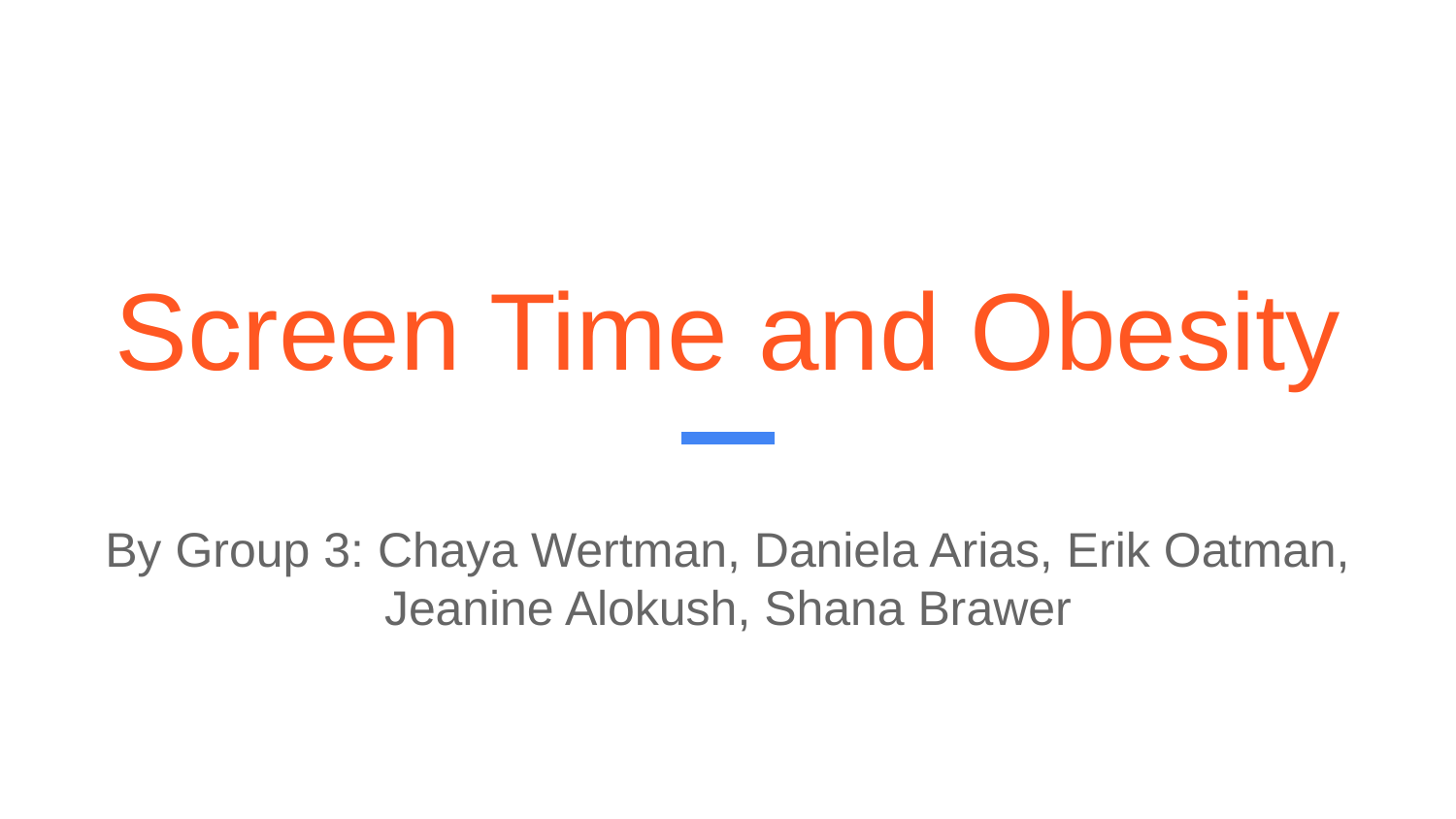

# Screen Time and Obesity
By Group 3: Chaya Wertman, Daniela Arias, Erik Oatman, Jeanine Alokush, Shana Brawer